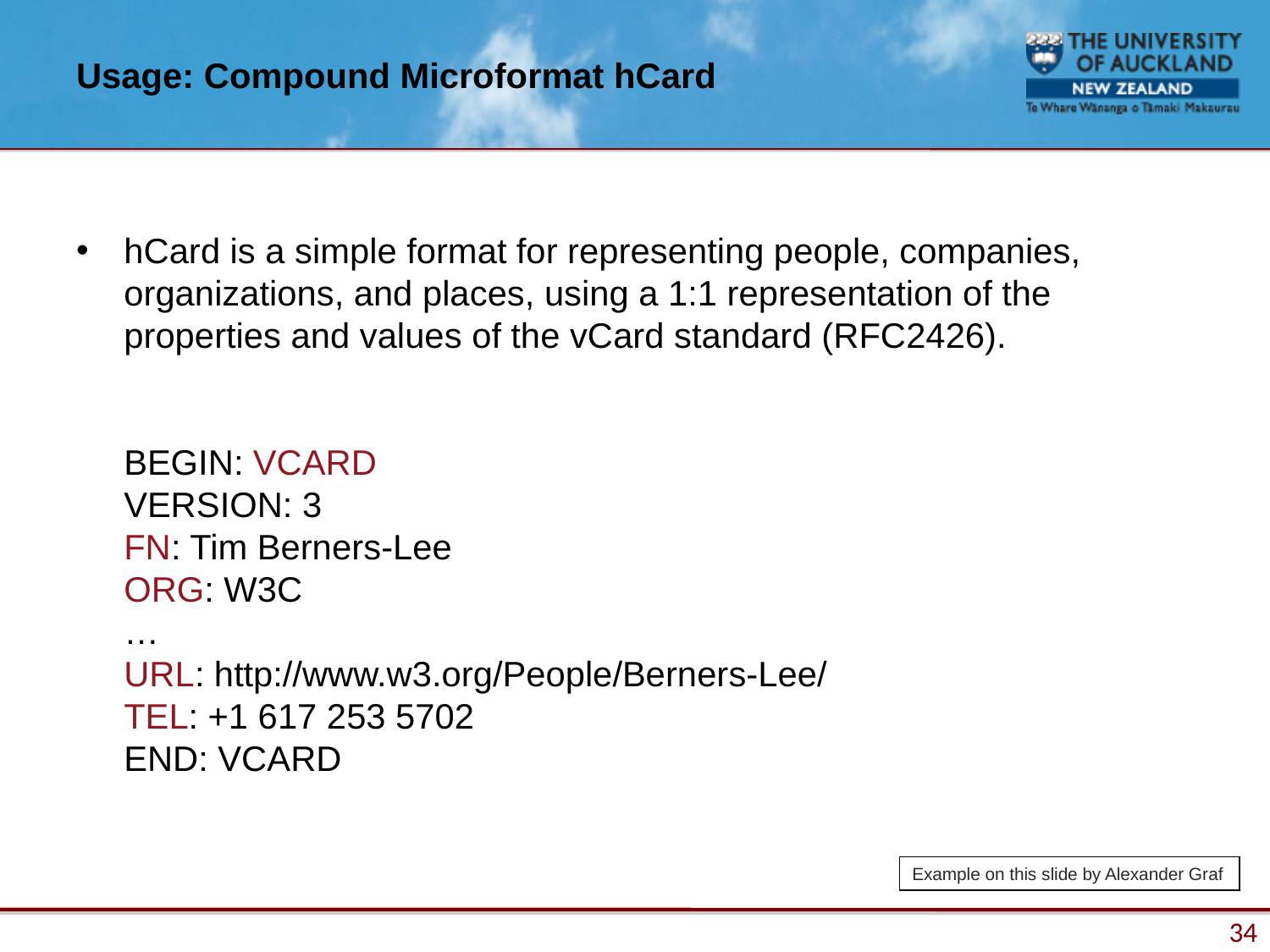

# Usage: Compound Microformat hCard
hCard is a simple format for representing people, companies, organizations, and places, using a 1:1 representation of the properties and values of the vCard standard (RFC2426).
BEGIN: VCARD
VERSION: 3
FN: Tim Berners-Lee
ORG: W3C
…
URL: http://www.w3.org/People/Berners-Lee/
TEL: +1 617 253 5702
END: VCARD
Example on this slide by Alexander Graf
34